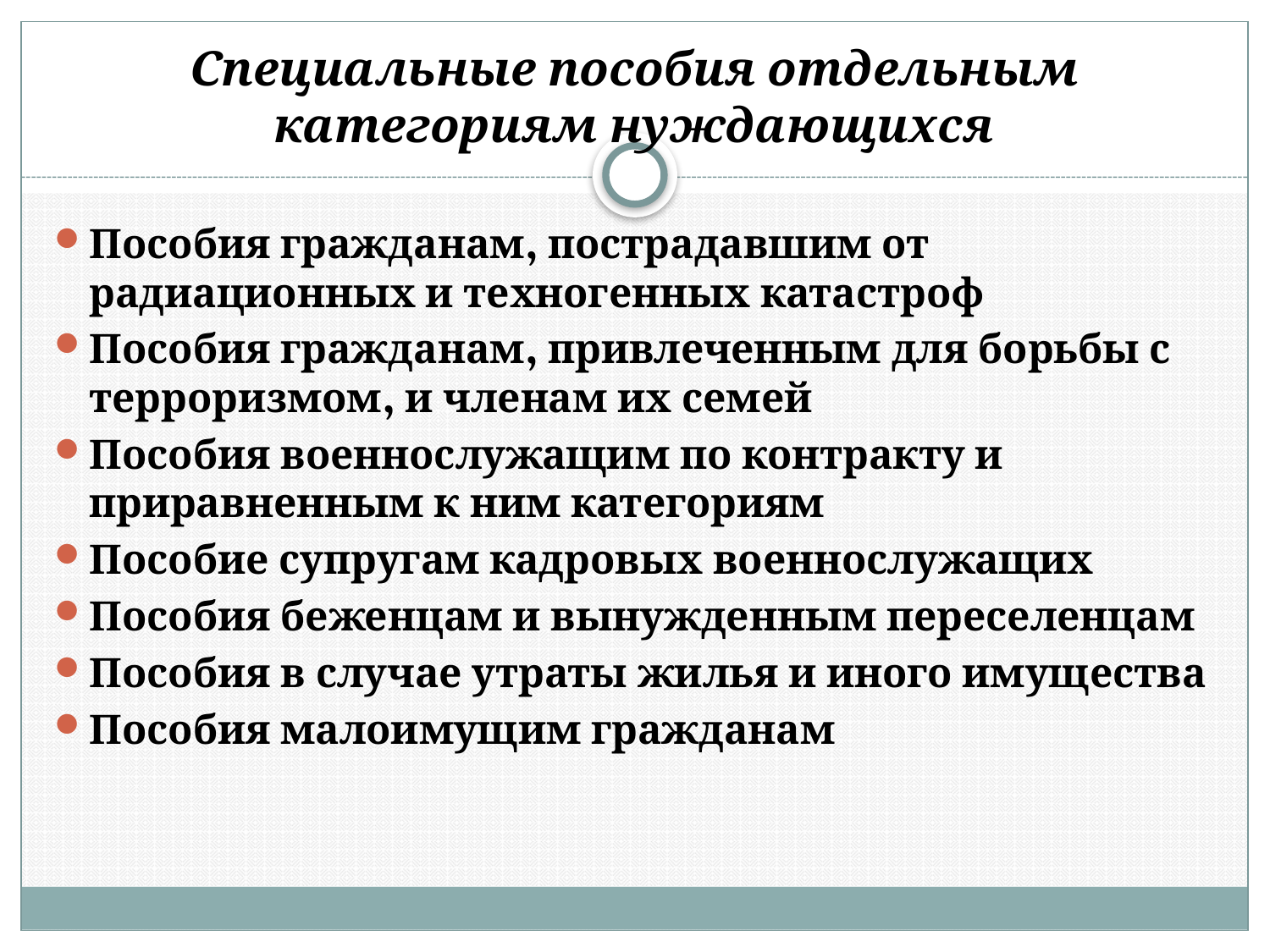

# Специальные пособия отдельным категориям нуждающихся
Пособия гражданам, пострадавшим от радиационных и техногенных катастроф
Пособия гражданам, привлеченным для борьбы с терроризмом, и членам их семей
Пособия военнослужащим по контракту и приравненным к ним категориям
Пособие супругам кадровых военнослужащих
Пособия беженцам и вынужденным переселенцам
Пособия в случае утраты жилья и иного имущества
Пособия малоимущим гражданам